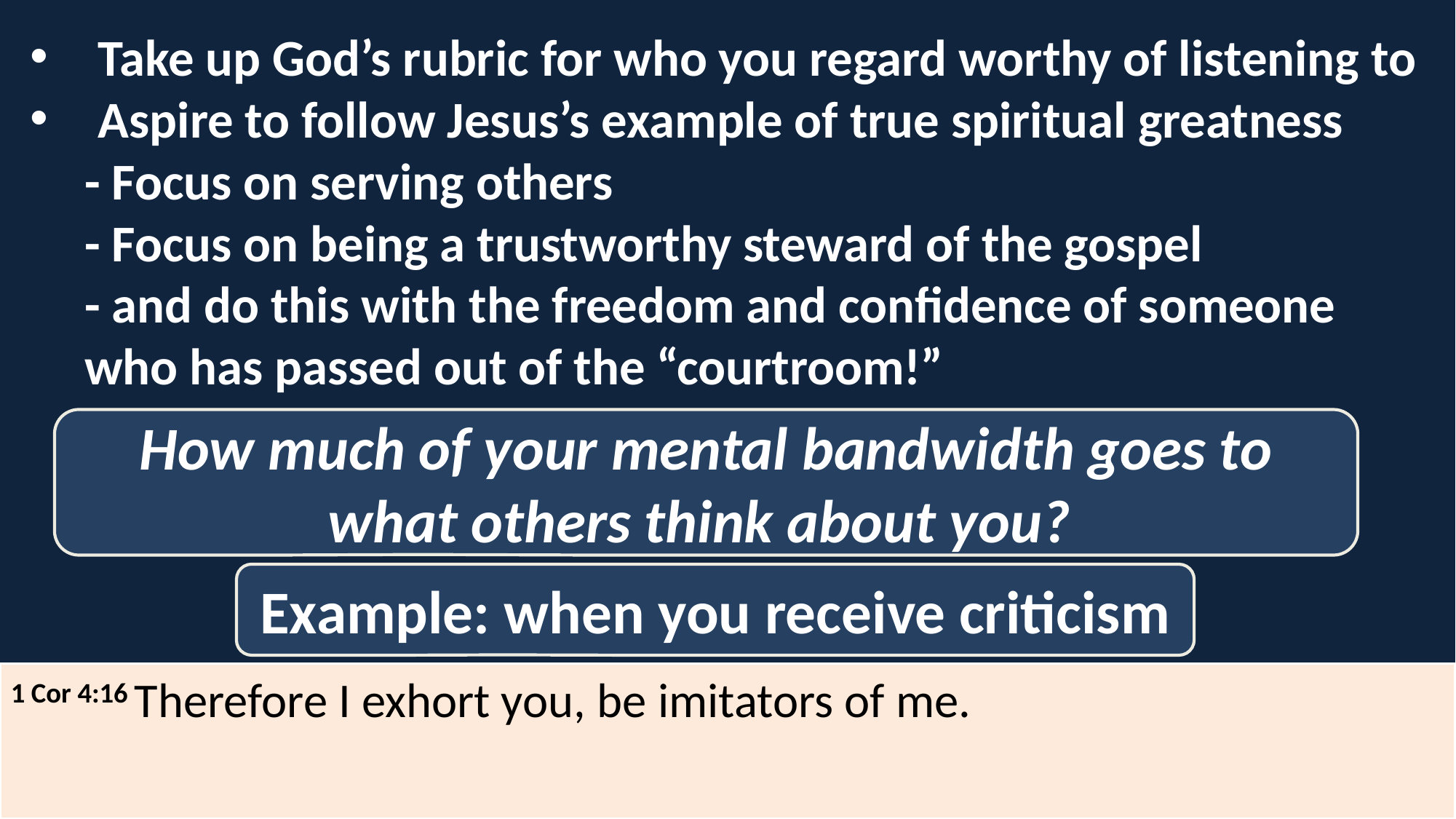

Take up God’s rubric for who you regard worthy of listening to
Aspire to follow Jesus’s example of true spiritual greatness
- Focus on serving others
- Focus on being a trustworthy steward of the gospel
- and do this with the freedom and confidence of someone who has passed out of the “courtroom!”
How much of your mental bandwidth goes to what others think about you?
Example: when you receive criticism
1 Cor 4:16 Therefore I exhort you, be imitators of me.